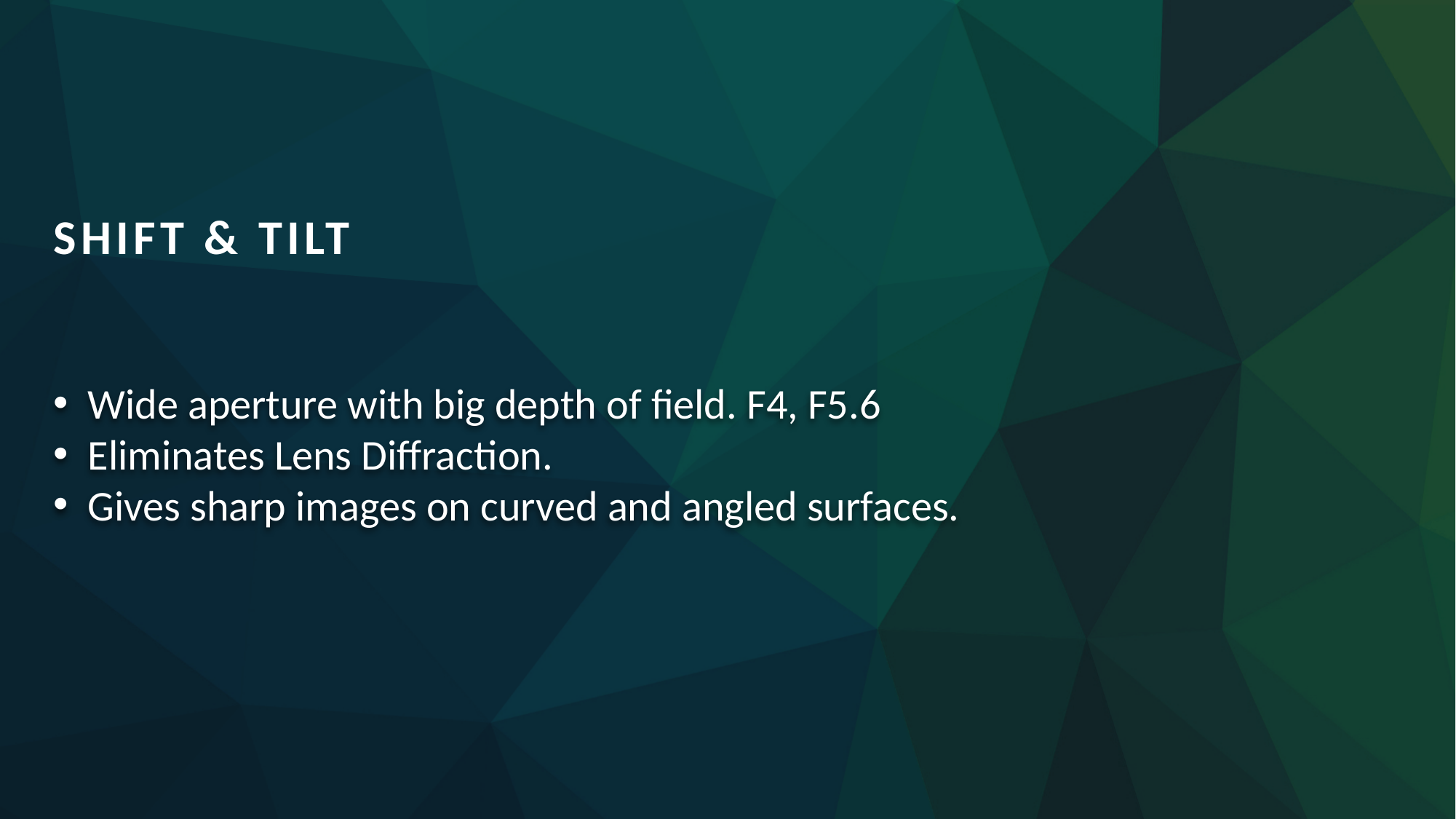

Shift & tilt

Wide aperture with big depth of field. F4, F5.6
Eliminates Lens Diffraction.
Gives sharp images on curved and angled surfaces.